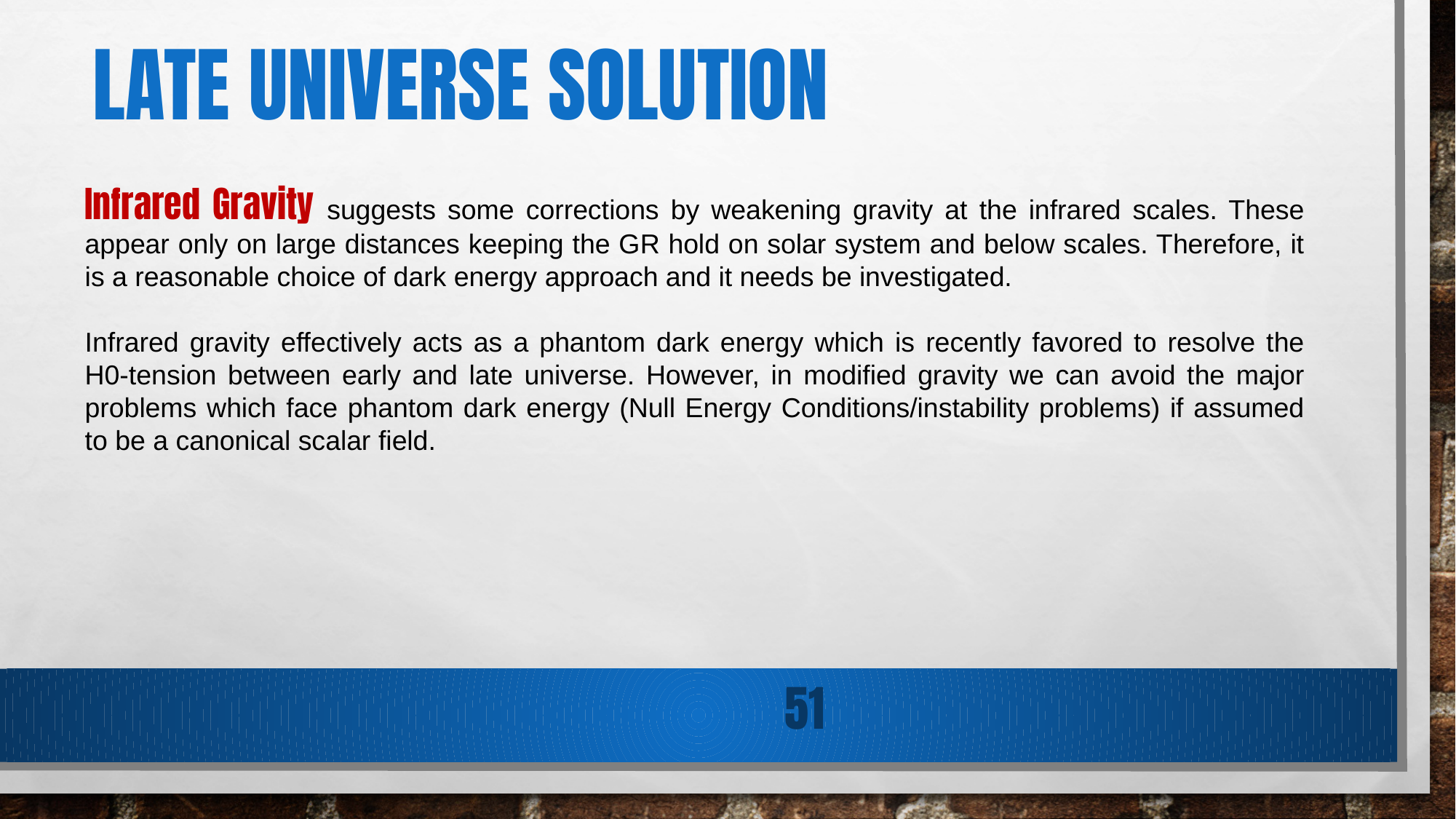

Late Universe Solution
Infrared Gravity suggests some corrections by weakening gravity at the infrared scales. These appear only on large distances keeping the GR hold on solar system and below scales. Therefore, it is a reasonable choice of dark energy approach and it needs be investigated.

Infrared gravity effectively acts as a phantom dark energy which is recently favored to resolve the H0-tension between early and late universe. However, in modified gravity we can avoid the major problems which face phantom dark energy (Null Energy Conditions/instability problems) if assumed to be a canonical scalar field.

51